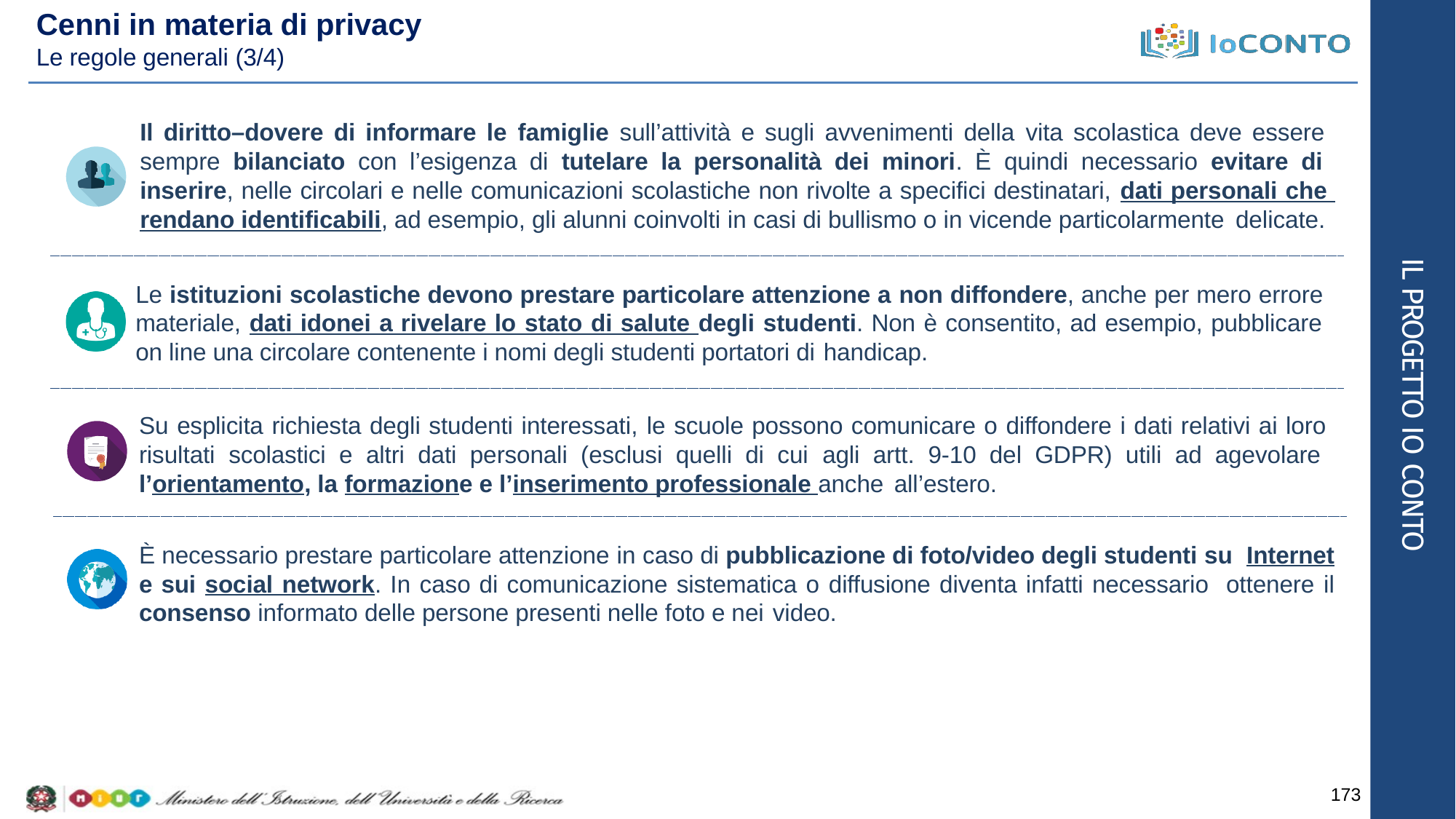

# Cenni in materia di privacy
Le regole generali (3/4)

Il diritto–dovere di informare le famiglie sull’attività e sugli avvenimenti della vita scolastica deve essere  sempre bilanciato con l’esigenza di tutelare la personalità dei minori. È quindi necessario evitare di  inserire, nelle circolari e nelle comunicazioni scolastiche non rivolte a specifici destinatari, dati personali che  rendano identificabili, ad esempio, gli alunni coinvolti in casi di bullismo o in vicende particolarmente delicate.

Le istituzioni scolastiche devono prestare particolare attenzione a non diffondere, anche per mero errore  materiale, dati idonei a rivelare lo stato di salute degli studenti. Non è consentito, ad esempio, pubblicare  on line una circolare contenente i nomi degli studenti portatori di handicap.

Su esplicita richiesta degli studenti interessati, le scuole possono comunicare o diffondere i dati relativi ai loro  risultati scolastici e altri dati personali (esclusi quelli di cui agli artt. 9-10 del GDPR) utili ad agevolare  l’orientamento, la formazione e l’inserimento professionale anche all’estero.

È necessario prestare particolare attenzione in caso di pubblicazione di foto/video degli studenti su  Internet e sui social network. In caso di comunicazione sistematica o diffusione diventa infatti necessario  ottenere il consenso informato delle persone presenti nelle foto e nei video.

IL PROGETTO IO CONTO

173